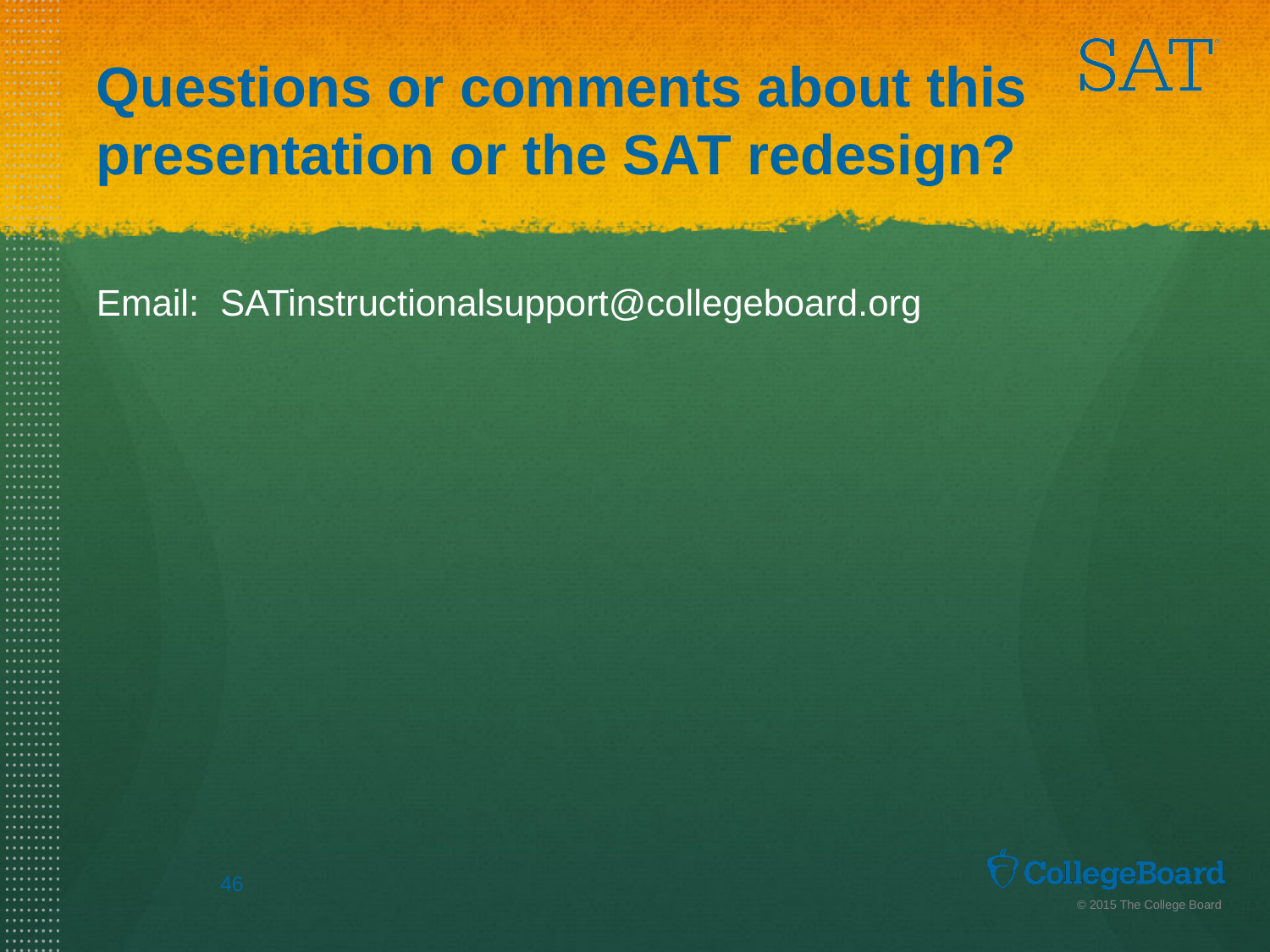

# Questions or comments about this presentation or the SAT redesign?

Email:  SATinstructionalsupport@collegeboard.org

46